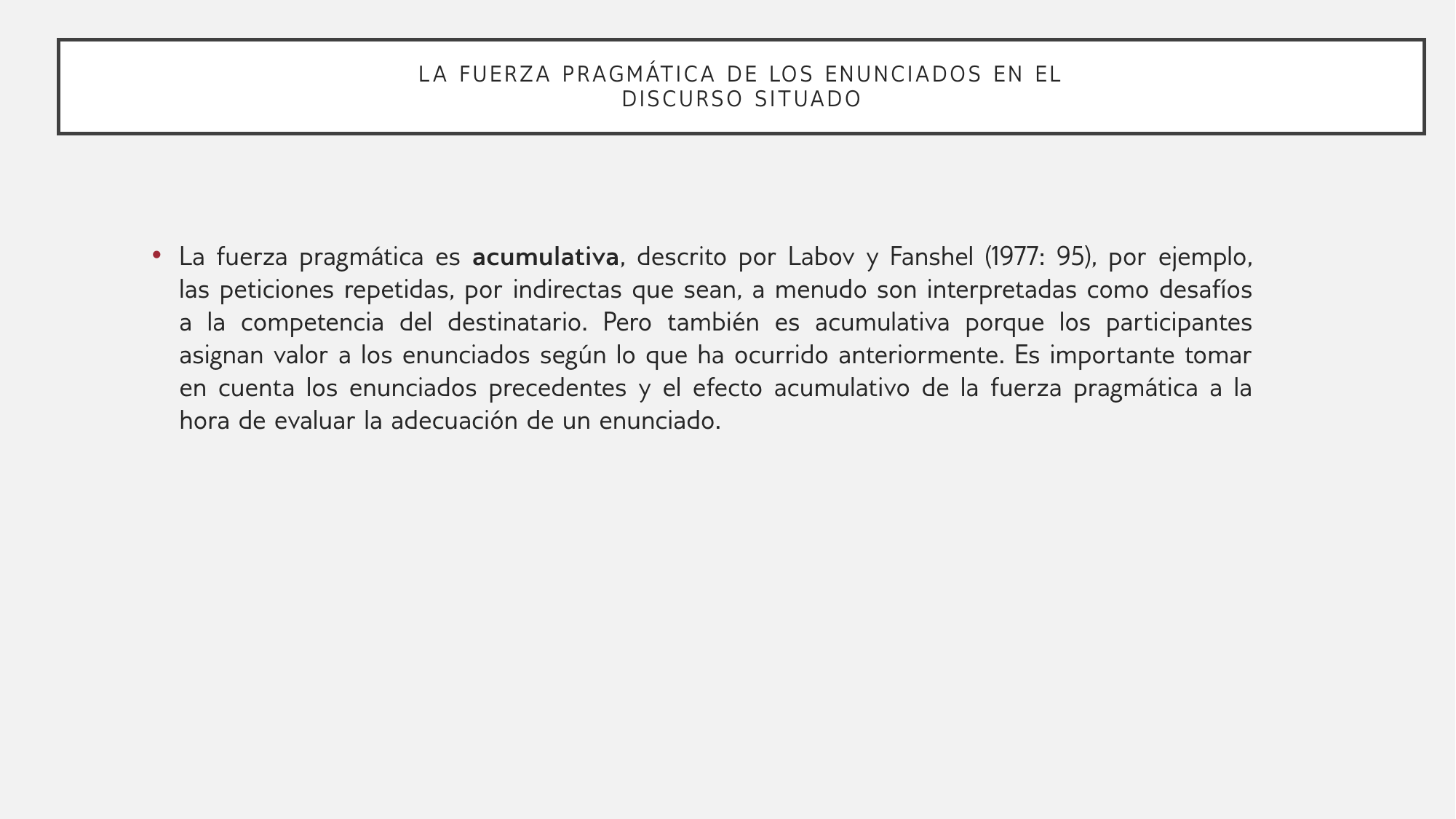

# La fuerza pragmática de los enunciados en el discurso situado
La fuerza pragmática es acumulativa, descrito por Labov y Fanshel (1977: 95), por ejemplo, las peticiones repetidas, por indirectas que sean, a menudo son interpretadas como desafíos a la competencia del destinatario. Pero también es acumulativa porque los participantes asignan valor a los enunciados según lo que ha ocurrido anteriormente. Es importante tomar en cuenta los enunciados precedentes y el efecto acumulativo de la fuerza pragmática a la hora de evaluar la adecuación de un enunciado.